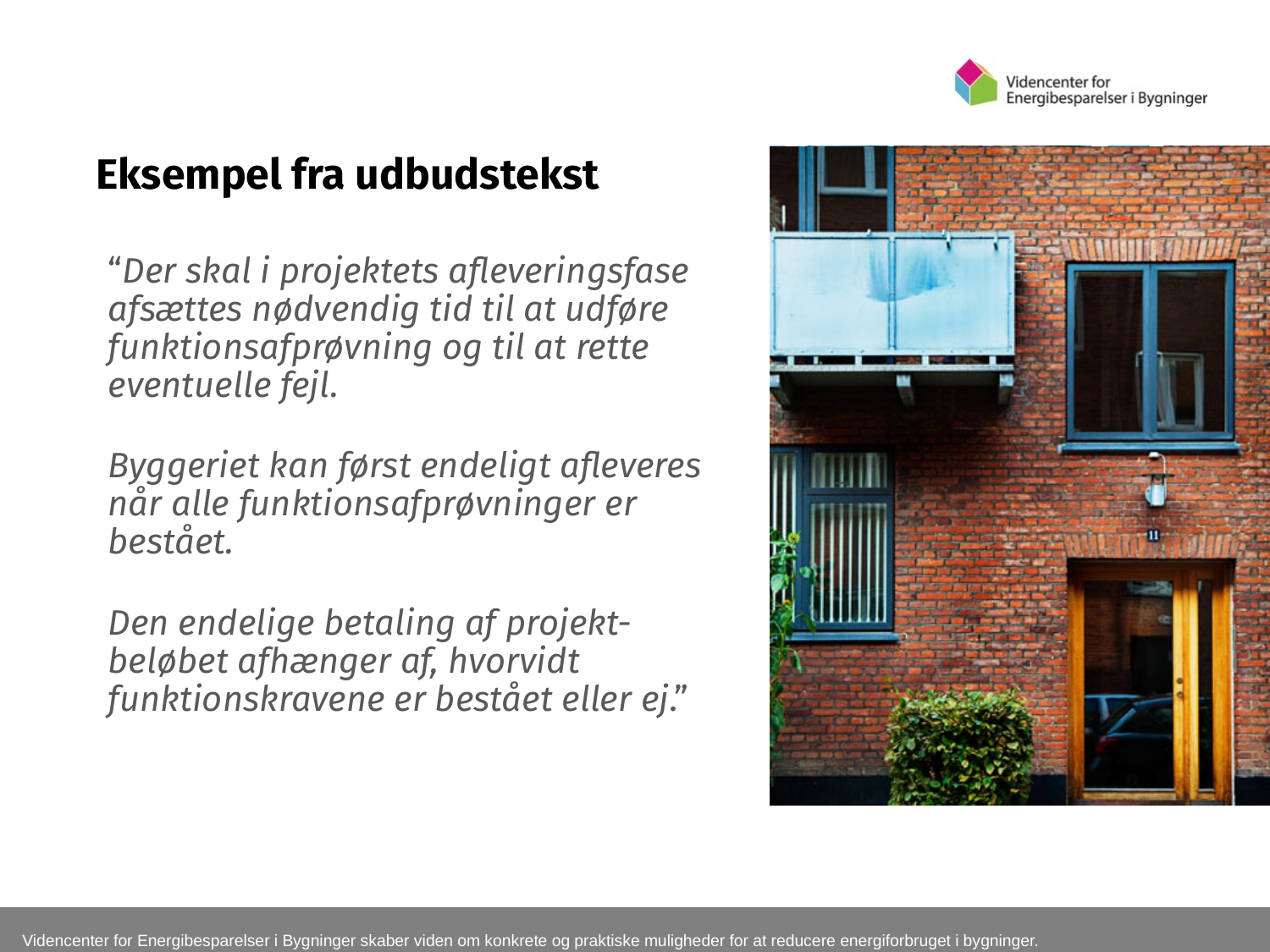

Eksempel fra udbudstekst
“Der skal i projektets afleveringsfase afsættes nødvendig tid til at udføre funktionsafprøvning og til at rette eventuelle fejl.

Byggeriet kan først endeligt afleveres når alle funktionsafprøvninger er bestået.

Den endelige betaling af projekt-beløbet afhænger af, hvorvidt funktionskravene er bestået eller ej.”